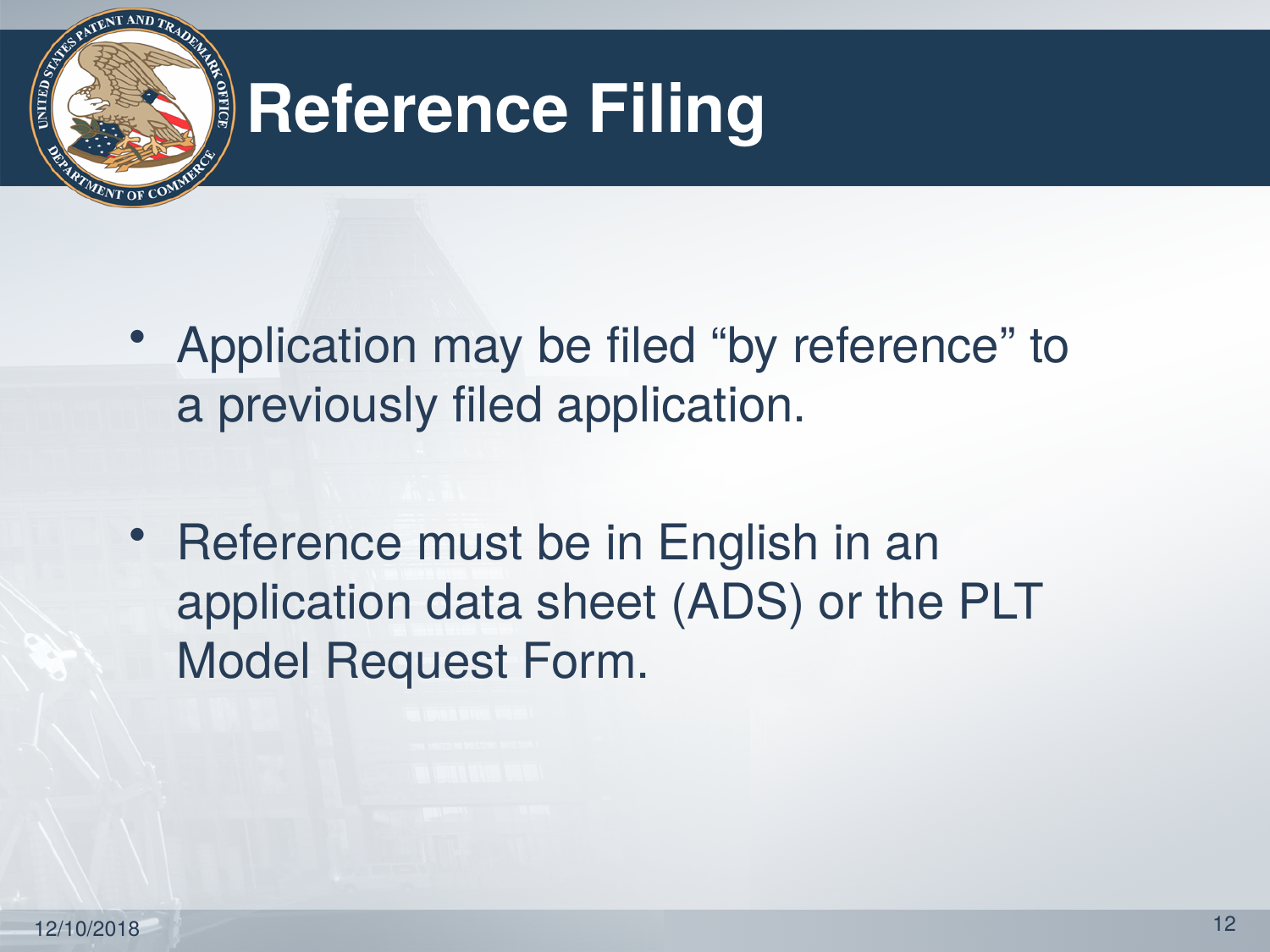

# Reference Filing
Application may be filed “by reference” to a previously filed application.

Reference must be in English in an application data sheet (ADS) or the PLT Model Request Form.

12/10/2018
12